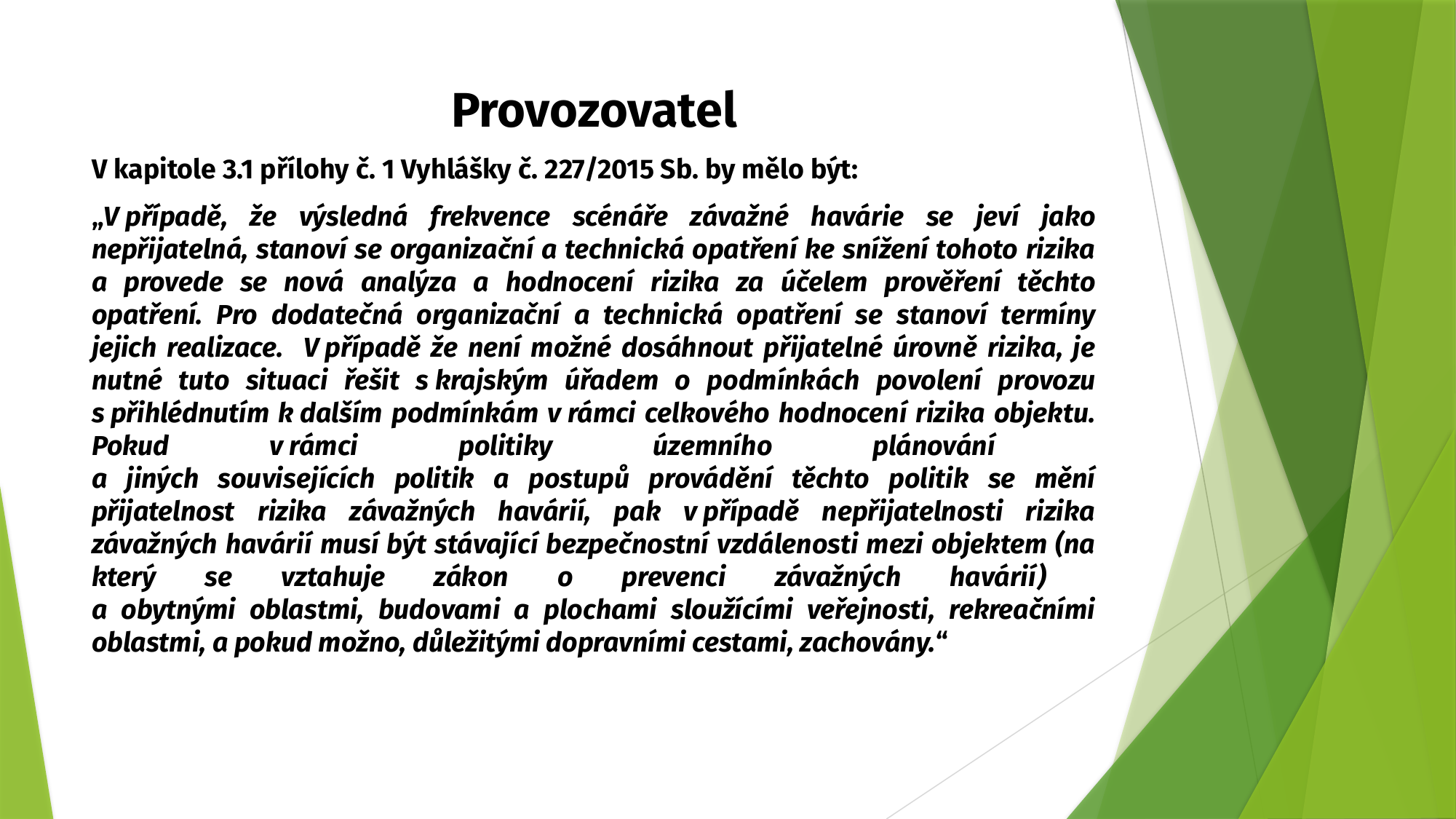

# Provozovatel
V kapitole 3.1 přílohy č. 1 Vyhlášky č. 227/2015 Sb. by mělo být:
„V případě, že výsledná frekvence scénáře závažné havárie se jeví jako nepřijatelná, stanoví se organizační a technická opatření ke snížení tohoto rizika a provede se nová analýza a hodnocení rizika za účelem prověření těchto opatření. Pro dodatečná organizační a technická opatření se stanoví termíny jejich realizace.  V případě že není možné dosáhnout přijatelné úrovně rizika, je nutné tuto situaci řešit s krajským úřadem o podmínkách povolení provozu s přihlédnutím k dalším podmínkám v rámci celkového hodnocení rizika objektu. Pokud v rámci politiky územního plánování
a jiných souvisejících politik a postupů provádění těchto politik se mění přijatelnost rizika závažných havárií, pak v případě nepřijatelnosti rizika závažných havárií musí být stávající bezpečnostní vzdálenosti mezi objektem (na který se vztahuje zákon o prevenci závažných havárií)
a obytnými oblastmi, budovami a plochami sloužícími veřejnosti, rekreačními oblastmi, a pokud možno, důležitými dopravními cestami, zachovány.“